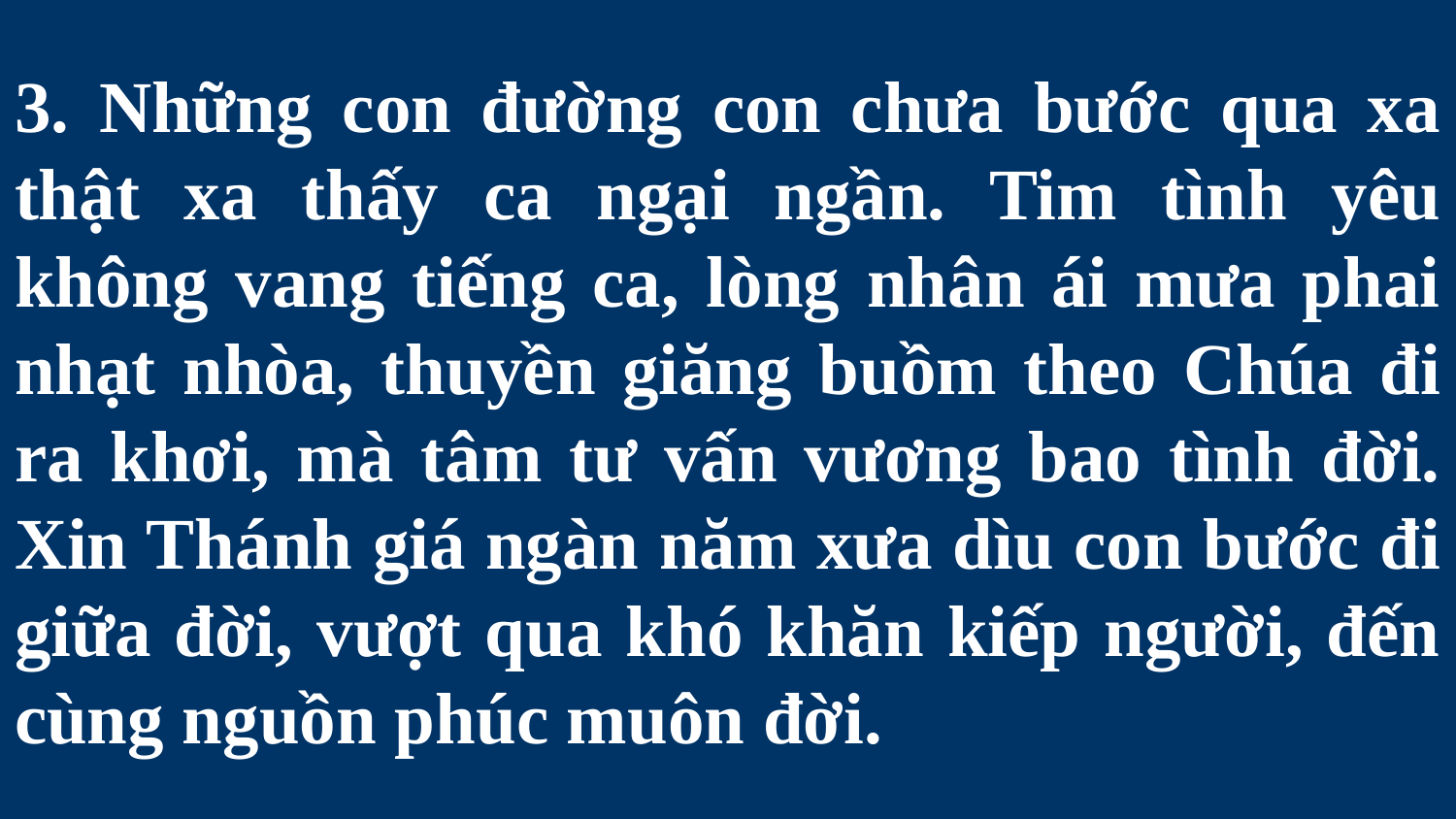

# 3. Những con đường con chưa bước qua xa thật xa thấy ca ngại ngần. Tim tình yêu không vang tiếng ca, lòng nhân ái mưa phai nhạt nhòa, thuyền giăng buồm theo Chúa đi ra khơi, mà tâm tư vấn vương bao tình đời. Xin Thánh giá ngàn năm xưa dìu con bước đi giữa đời, vượt qua khó khăn kiếp người, đến cùng nguồn phúc muôn đời.